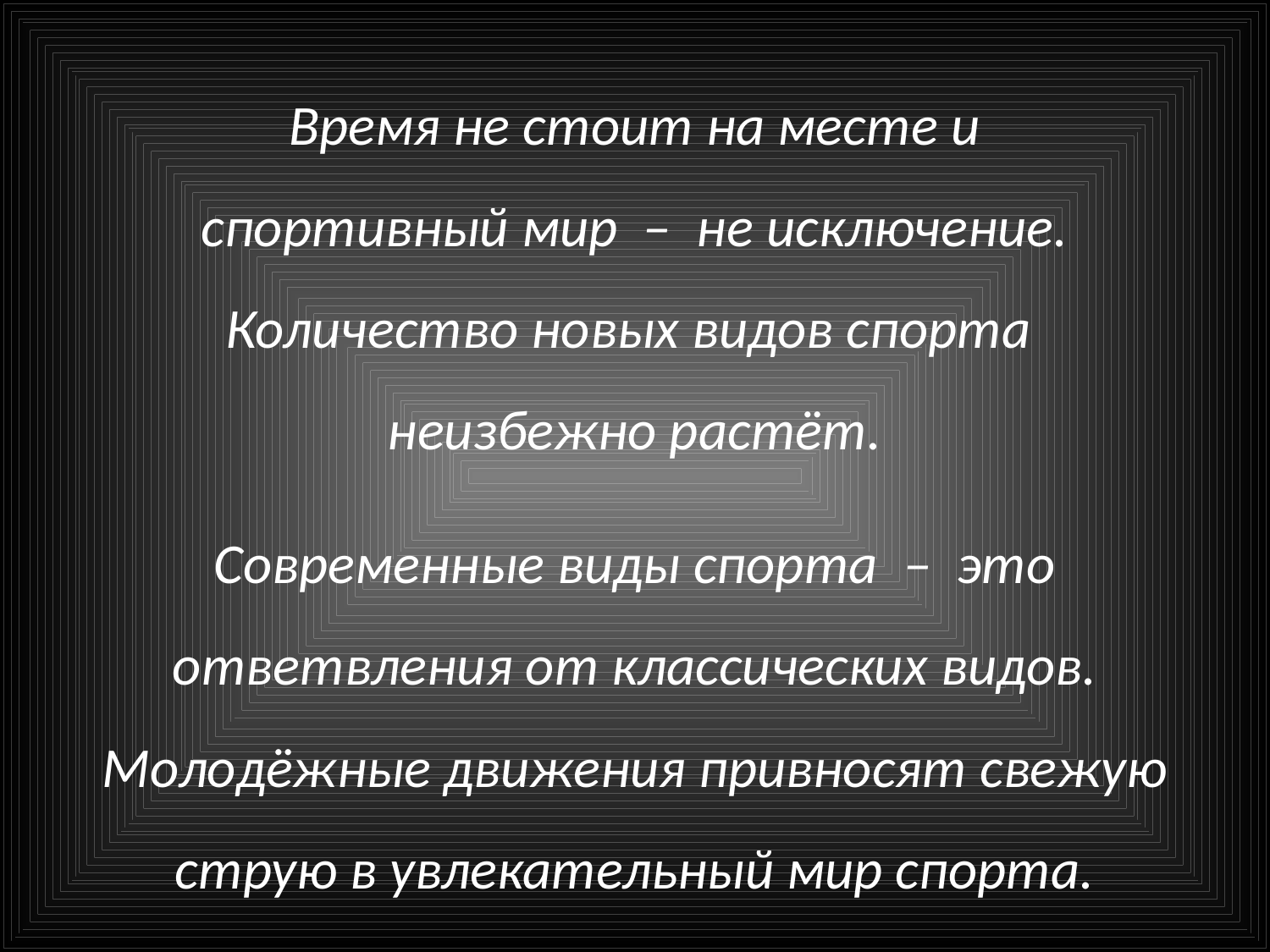

Время не стоит на месте и
спортивный мир  –  не исключение. Количество новых видов спорта
неизбежно растёт.
Современные виды спорта  –  это ответвления от классических видов.
Молодёжные движения привносят свежую струю в увлекательный мир спорта.